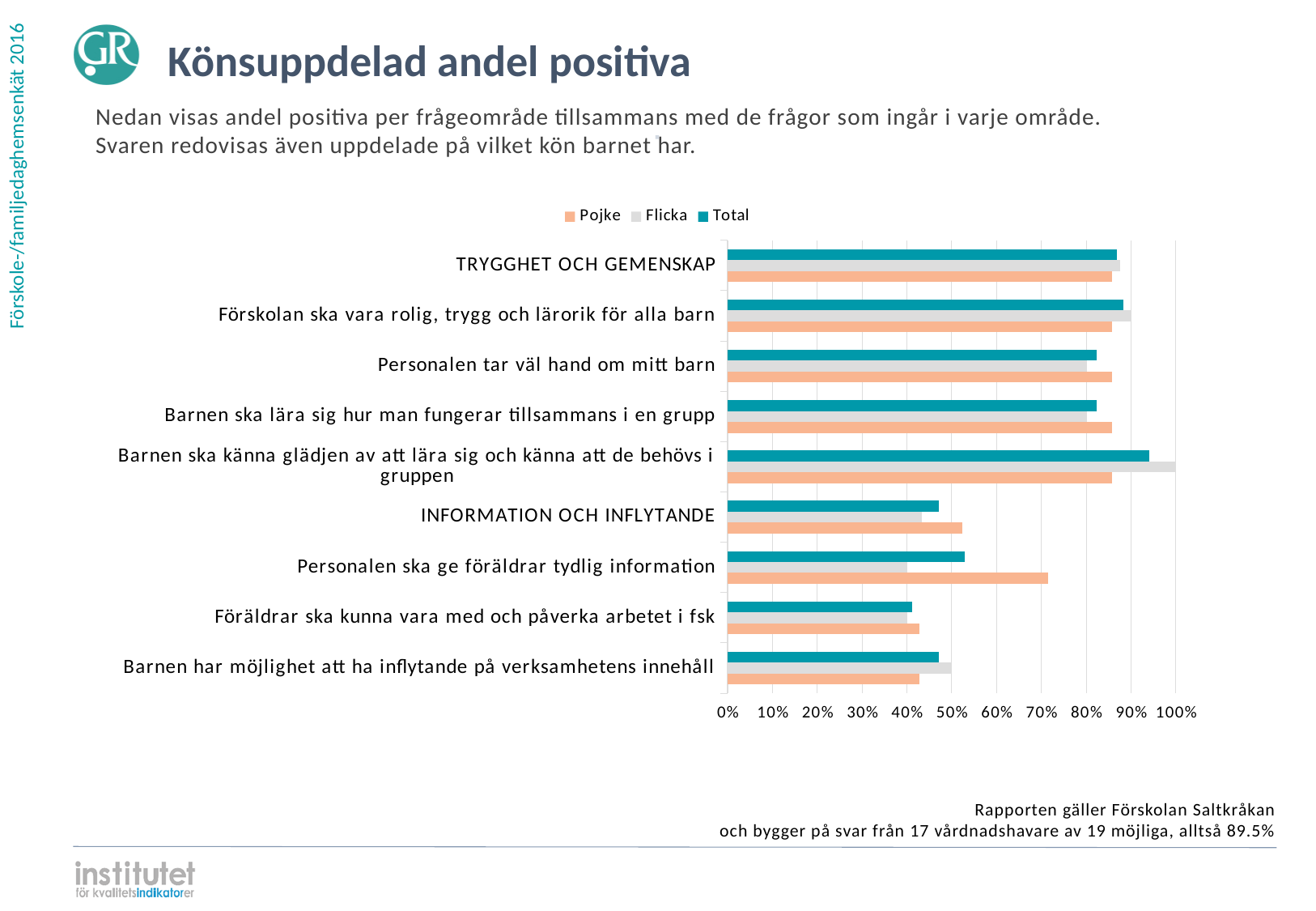

Könsuppdelad andel positiva
Nedan visas andel positiva per frågeområde tillsammans med de frågor som ingår i varje område.
Svaren redovisas även uppdelade på vilket kön barnet har.
⋅

### Chart

| Category |  |  |  |
|---|---|---|---|
| TRYGGHET OCH GEMENSKAP | 0.867647 | 0.875 | 0.857143 |
| Förskolan ska vara rolig, trygg och lärorik för alla barn | 0.882353 | 0.9 | 0.857143 |
| Personalen tar väl hand om mitt barn | 0.823529 | 0.8 | 0.857143 |
| Barnen ska lära sig hur man fungerar tillsammans i en grupp | 0.823529 | 0.8 | 0.857143 |
| Barnen ska känna glädjen av att lära sig och känna att de behövs i gruppen | 0.941176 | 1.0 | 0.857143 |
| INFORMATION OCH INFLYTANDE | 0.470588 | 0.433333 | 0.52381 |
| Personalen ska ge föräldrar tydlig information | 0.529412 | 0.4 | 0.714286 |
| Föräldrar ska kunna vara med och påverka arbetet i fsk | 0.411765 | 0.4 | 0.428571 |
| Barnen har möjlighet att ha inflytande på verksamhetens innehåll | 0.470588 | 0.5 | 0.428571 |
Rapporten gäller Förskolan Saltkråkan
och bygger på svar från 17 vårdnadshavare av 19 möjliga, alltså 89.5%